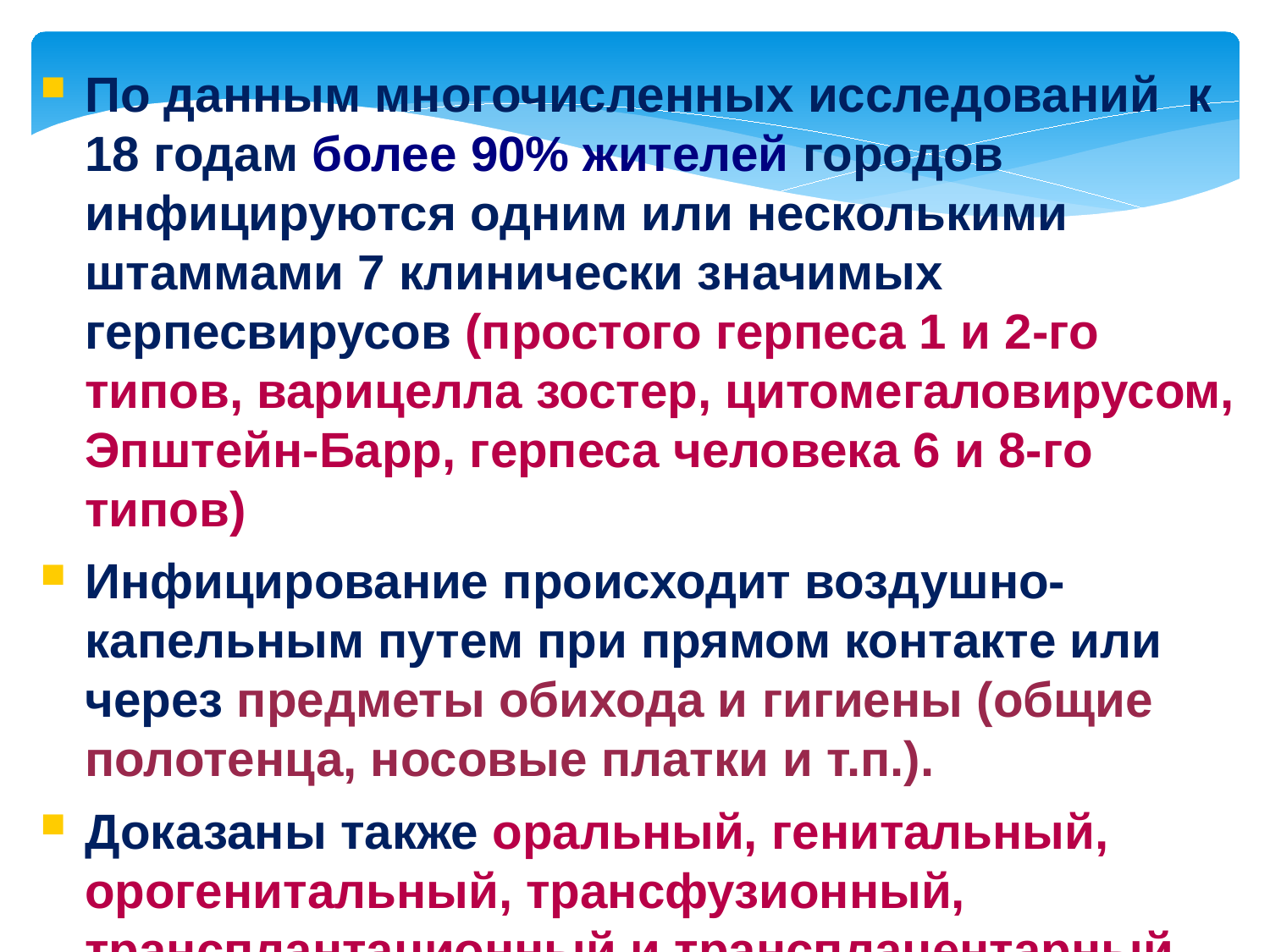

По данным многочисленных исследований  к 18 годам более 90% жителей городов инфицируются одним или несколькими штаммами 7 клинически значимых герпесвирусов (простого герпеса 1 и 2-го типов, варицелла зостер, цитомегаловирусом, Эпштейн-Барр, герпеса человека 6 и 8-го типов)
Инфицирование происходит воздушно-капельным путем при прямом контакте или через предметы обихода и гигиены (общие полотенца, носовые платки и т.п.).
Доказаны также оральный, генитальный, орогенитальный, трансфузионный, трансплантационный и трансплацентарный пути передачи инфекции.